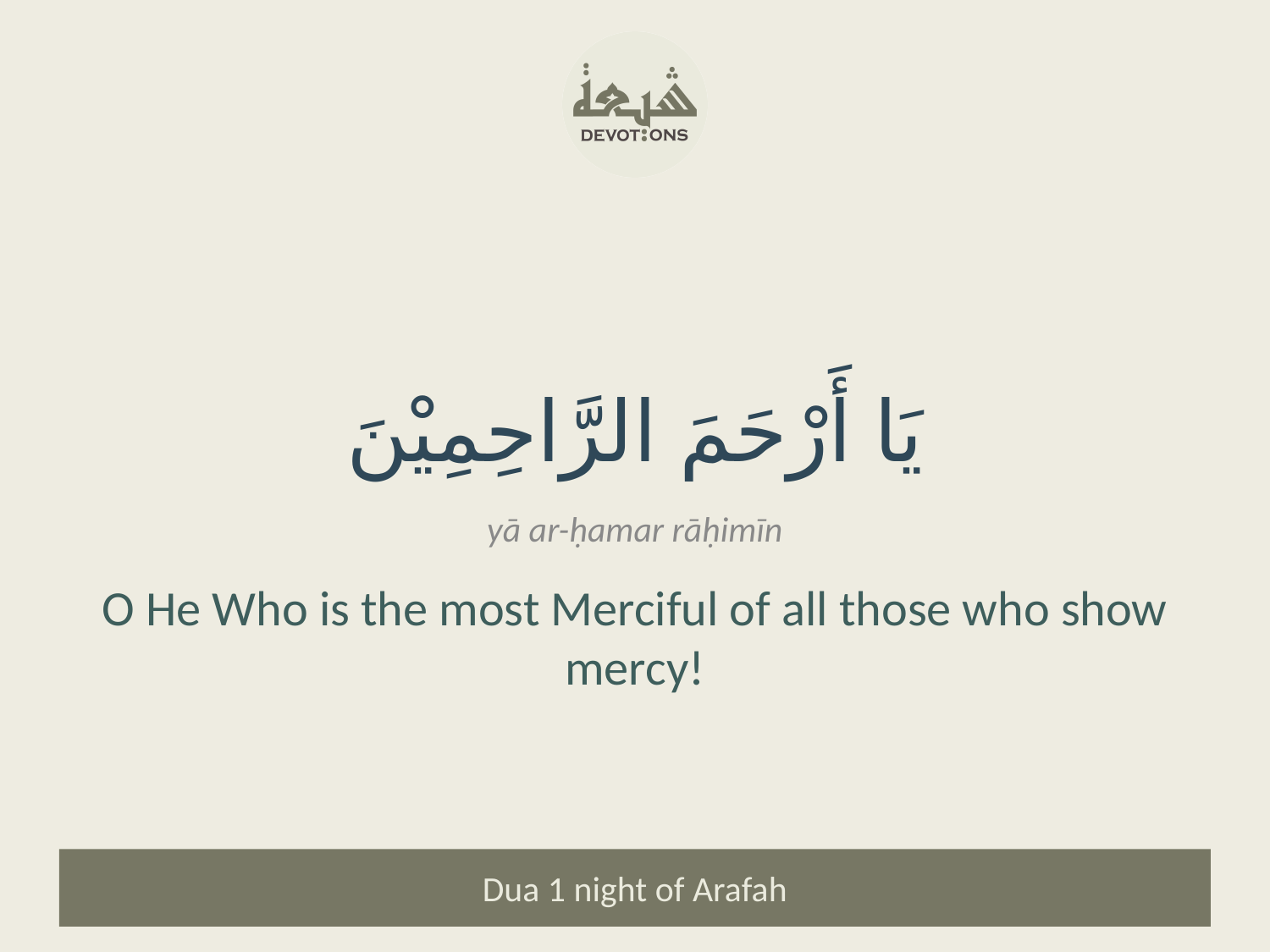

يَا أَرْحَمَ الرَّاحِمِيْنَ
yā ar-ḥamar rāḥimīn
O He Who is the most Merciful of all those who show mercy!
Dua 1 night of Arafah